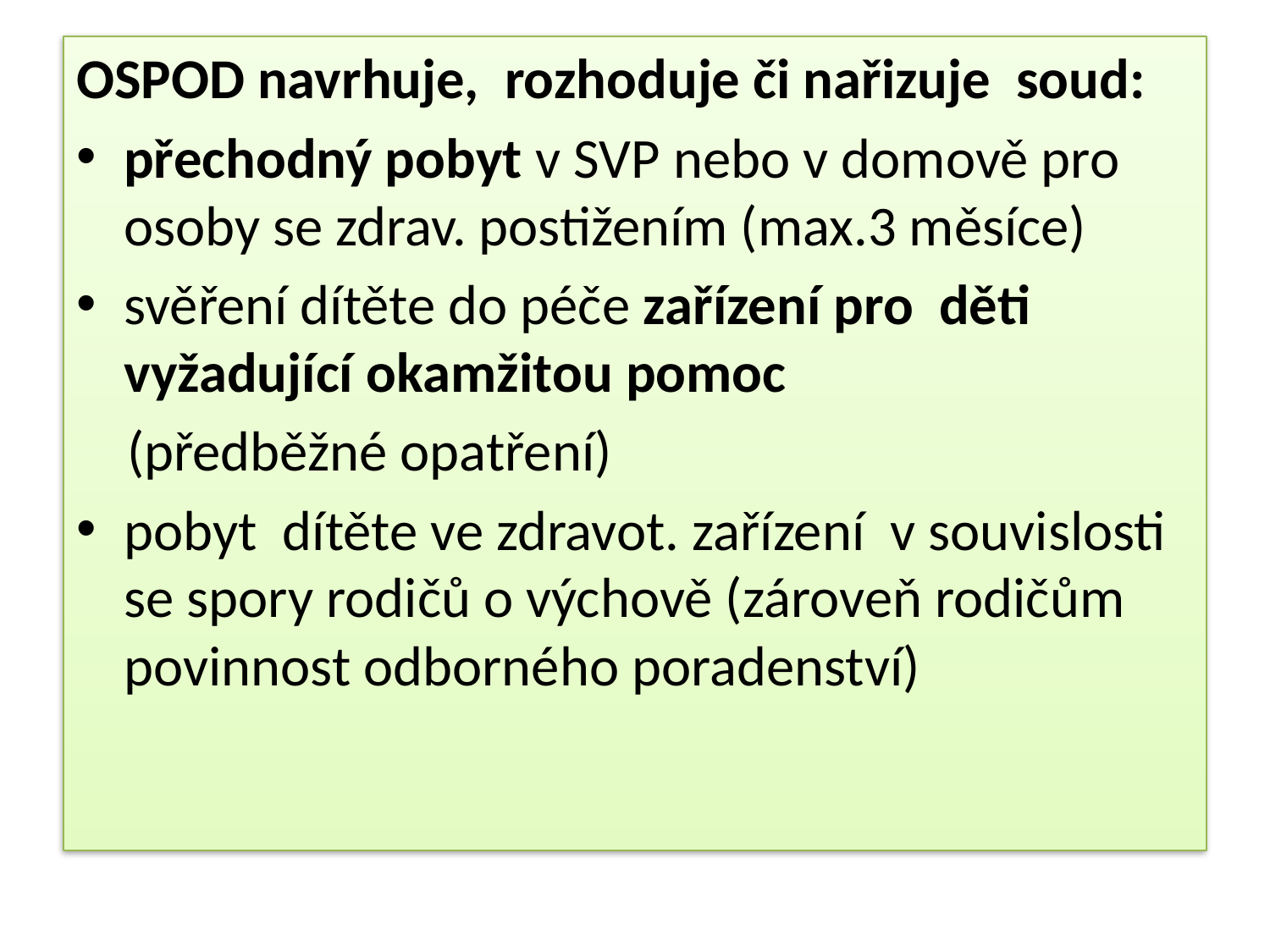

#
OSPOD navrhuje,  rozhoduje či nařizuje  soud:
přechodný pobyt v SVP nebo v domově pro osoby se zdrav. postižením (max.3 měsíce)
svěření dítěte do péče zařízení pro  děti vyžadující okamžitou pomoc
    (předběžné opatření)
pobyt  dítěte ve zdravot. zařízení  v souvislosti  se spory rodičů o výchově (zároveň rodičům povinnost odborného poradenství)